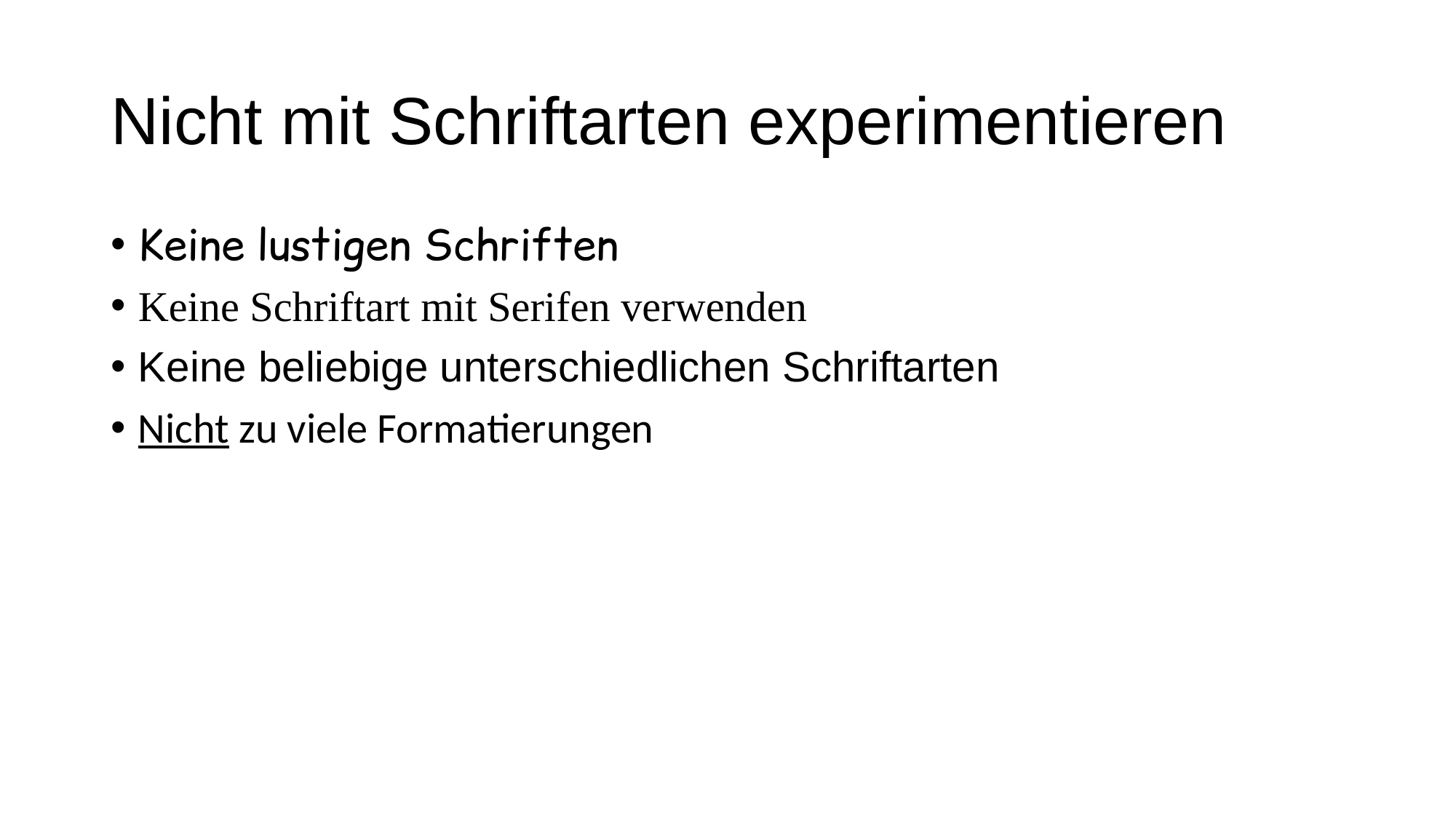

# Nicht mit Schriftarten experimentieren
Keine lustigen Schriften
Keine Schriftart mit Serifen verwenden
Keine beliebige unterschiedlichen Schriftarten
Nicht zu viele Formatierungen